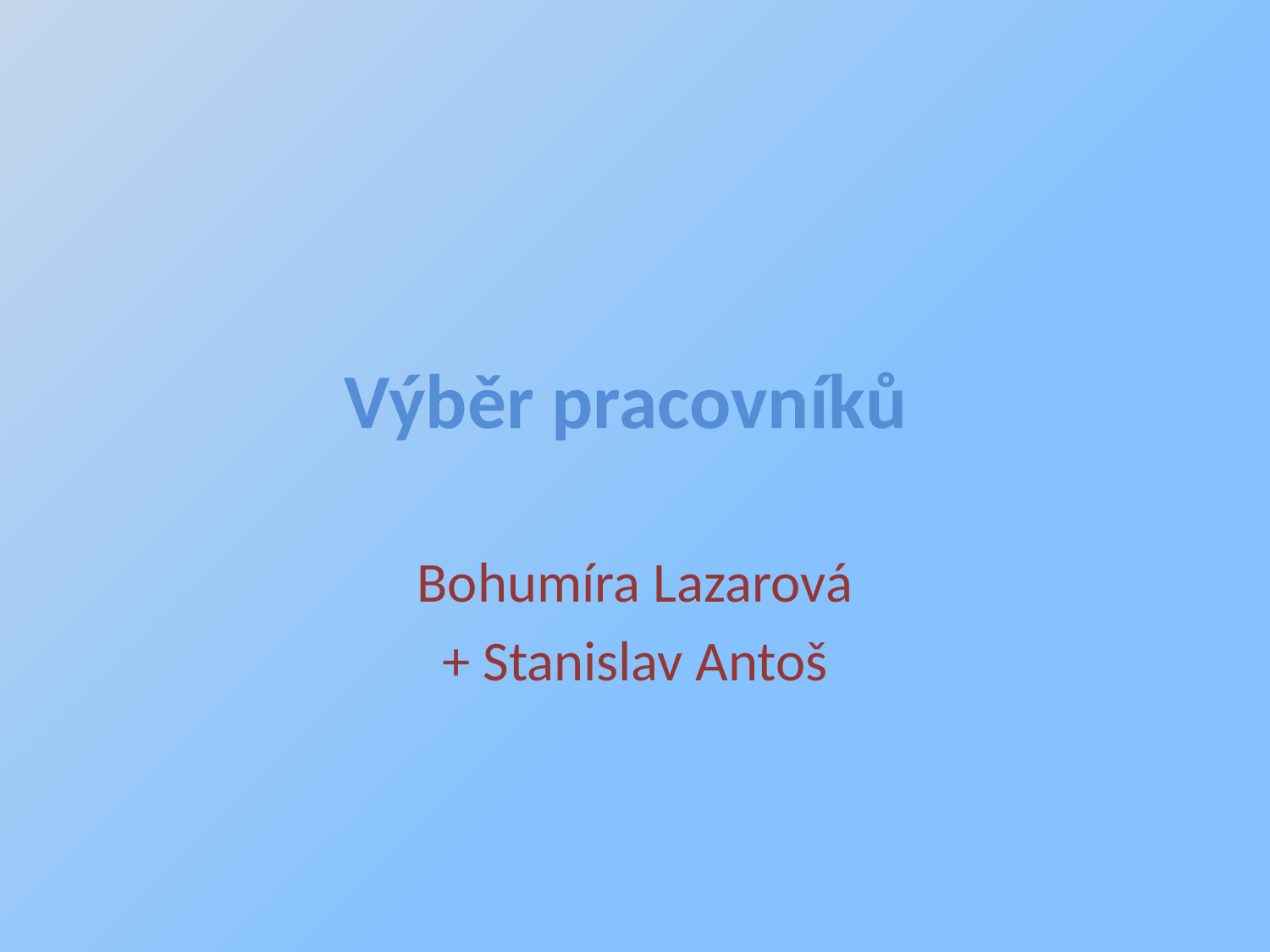

# Výběr pracovníků
Bohumíra Lazarová
+ Stanislav Antoš